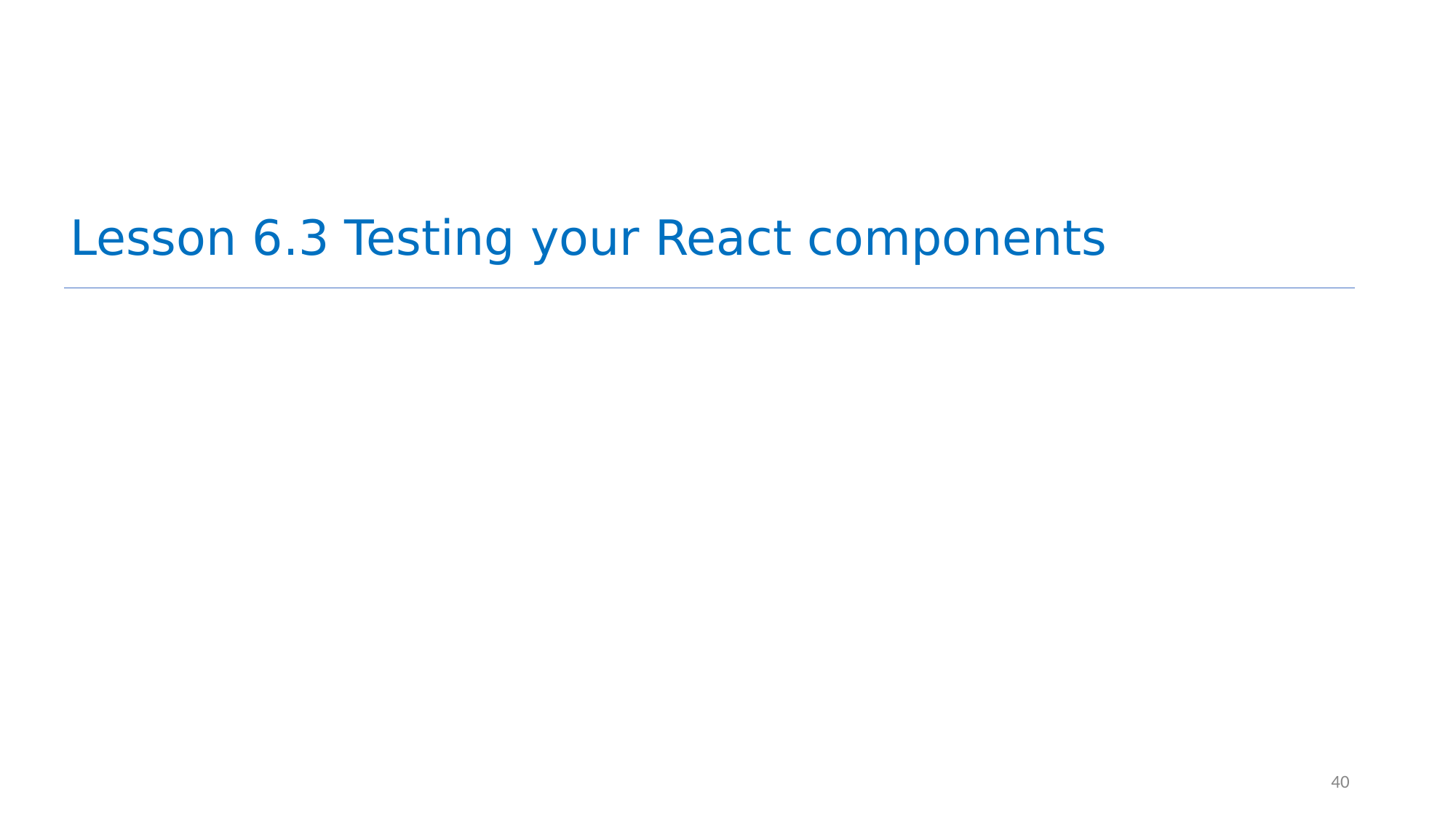

# Lesson 6.3 Testing your React components

40